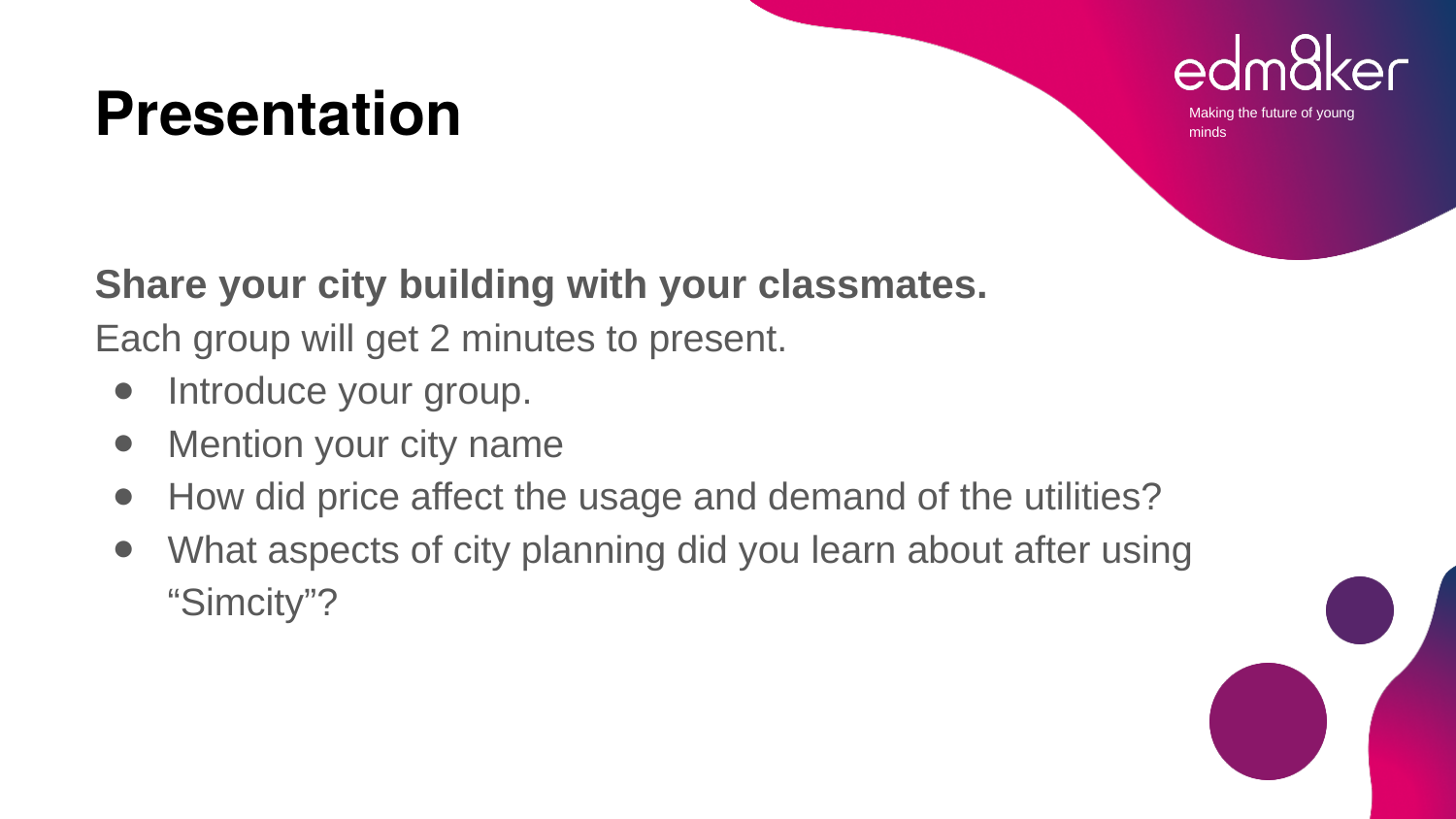

# Presentation
Share your city building with your classmates.
Each group will get 2 minutes to present.
Introduce your group.
Mention your city name
How did price affect the usage and demand of the utilities?
What aspects of city planning did you learn about after using “Simcity”?